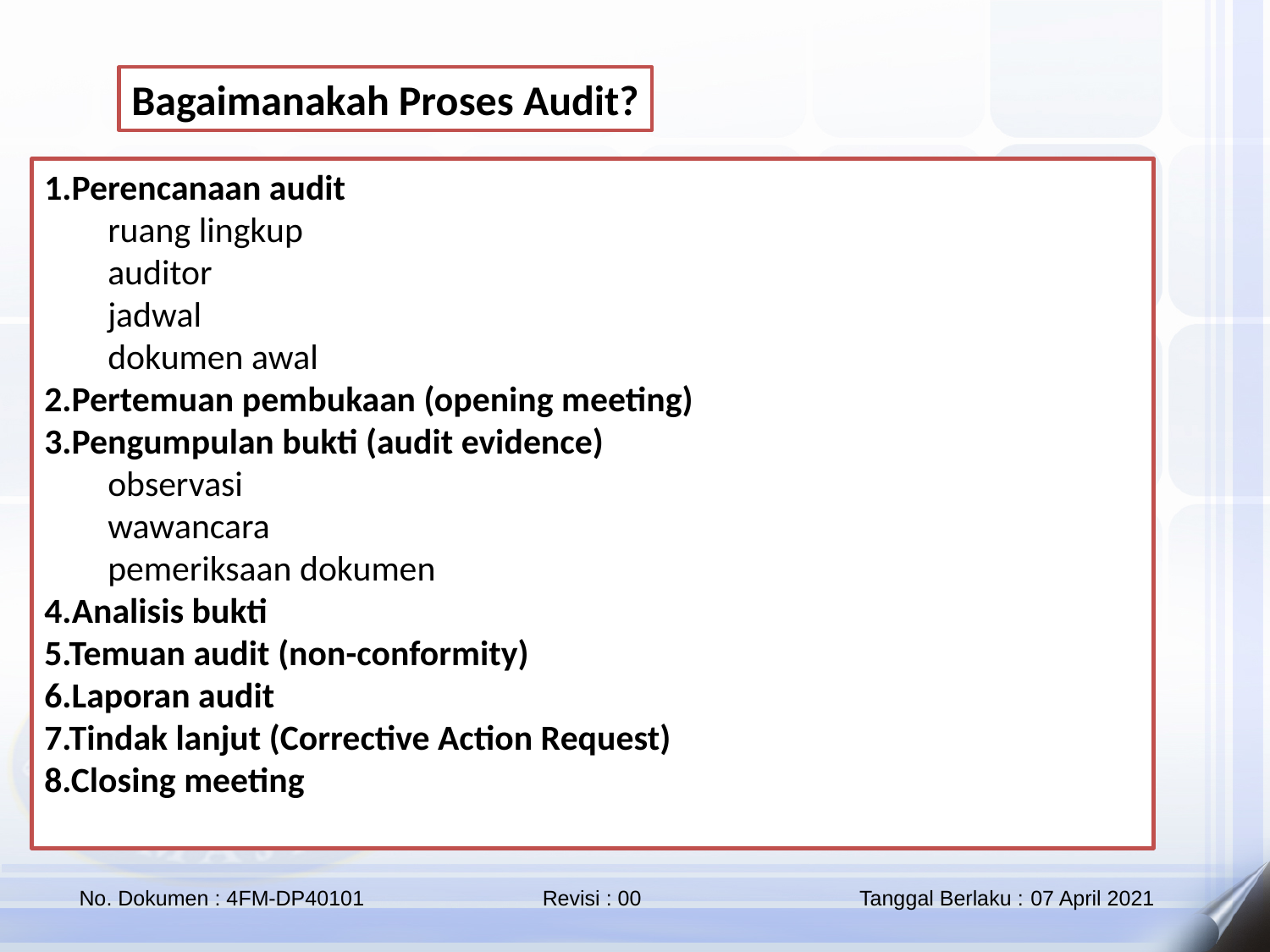

Bagaimanakah Proses Audit?
1.Perencanaan audit
ruang lingkup
auditor
jadwal
dokumen awal
2.Pertemuan pembukaan (opening meeting)
3.Pengumpulan bukti (audit evidence)
observasi
wawancara
pemeriksaan dokumen
4.Analisis bukti
5.Temuan audit (non-conformity)
6.Laporan audit
7.Tindak lanjut (Corrective Action Request)
8.Closing meeting